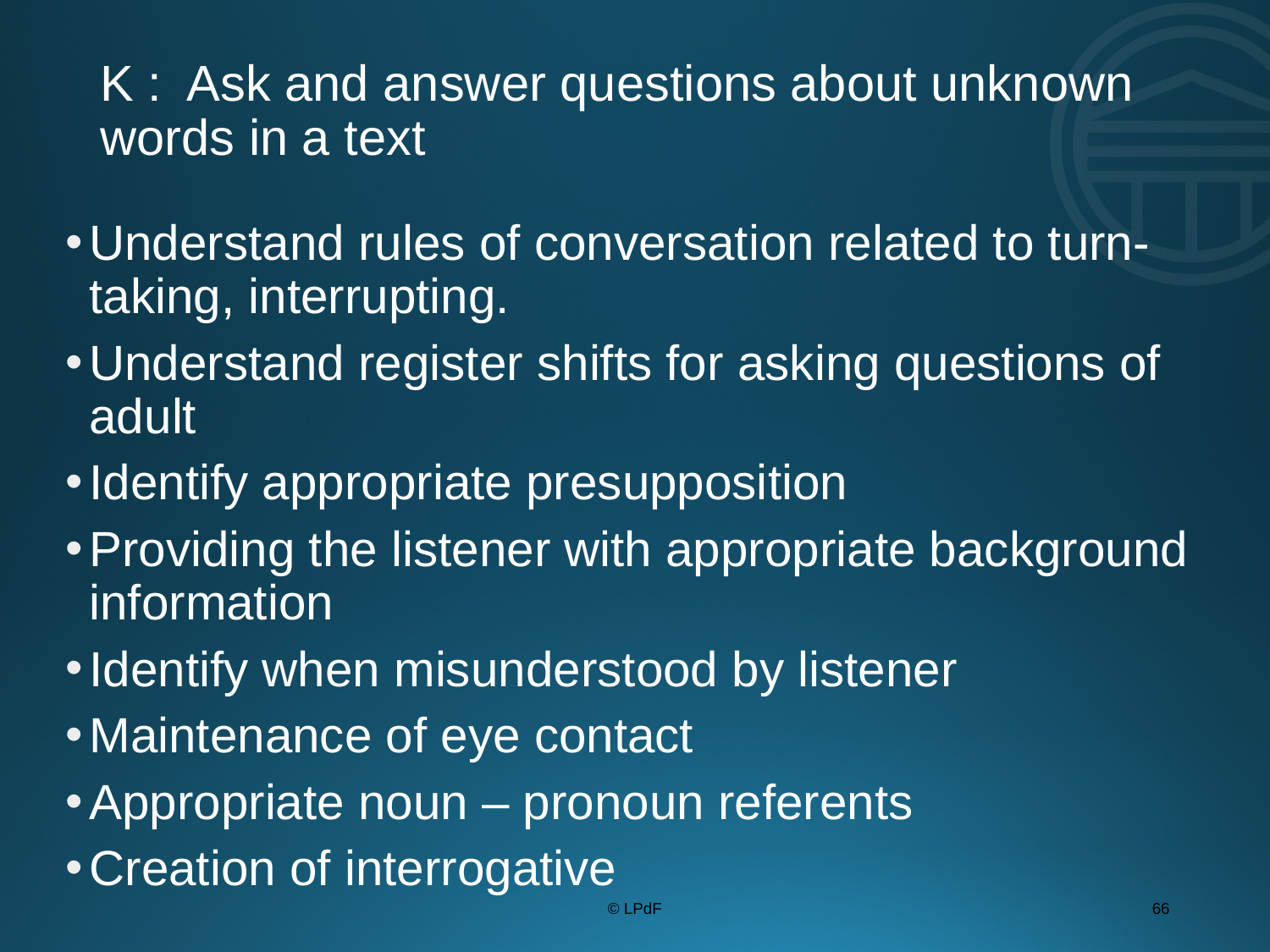

# K :  Ask and answer questions about unknown words in a text
Understand rules of conversation related to turn-taking, interrupting.
Understand register shifts for asking questions of adult
Identify appropriate presupposition
Providing the listener with appropriate background information
Identify when misunderstood by listener
Maintenance of eye contact
Appropriate noun – pronoun referents
Creation of interrogative
© LPdF
66